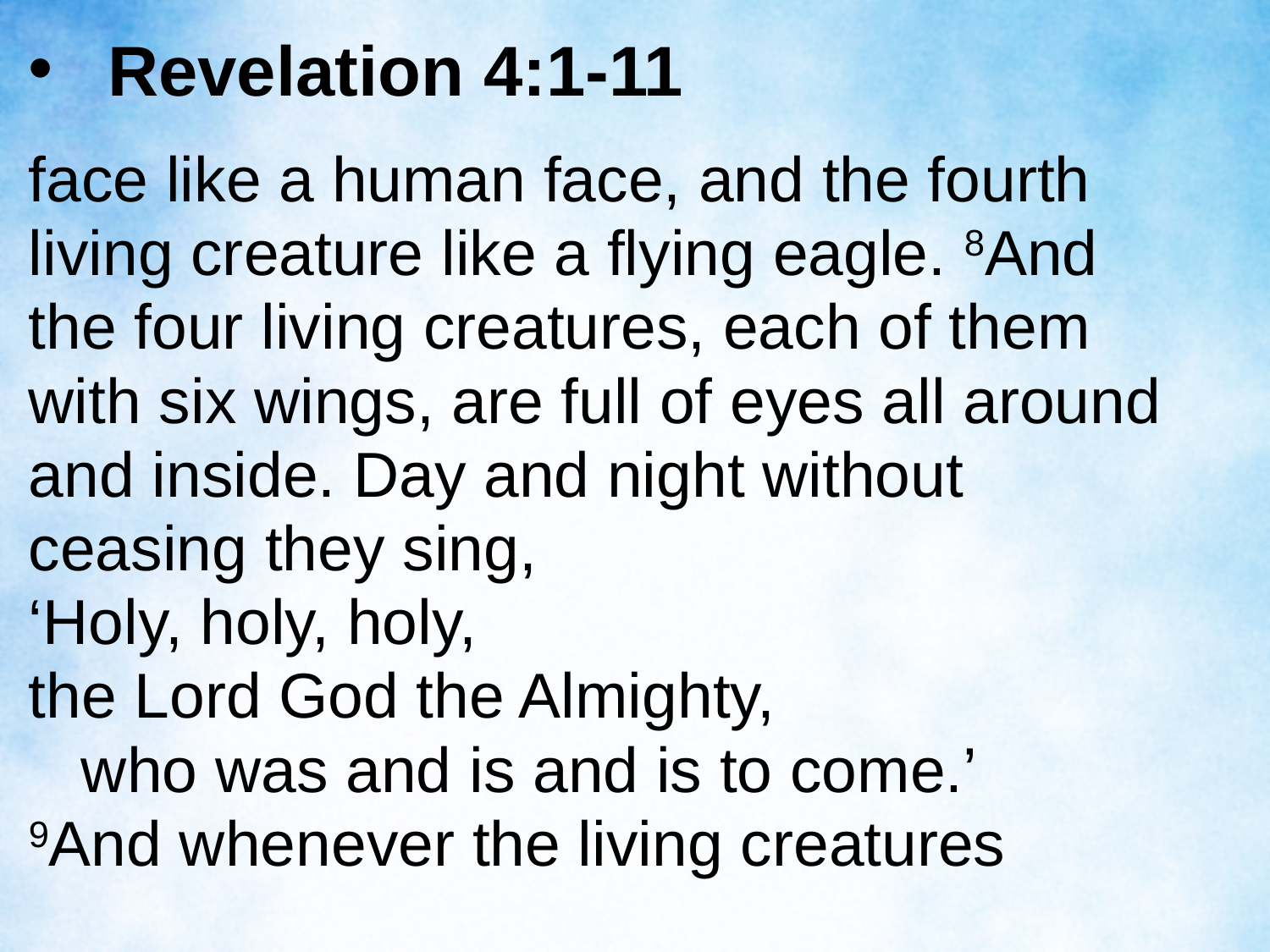

Revelation 4:1-11
face like a human face, and the fourth living creature like a flying eagle. 8And the four living creatures, each of them with six wings, are full of eyes all around and inside. Day and night without ceasing they sing,
‘Holy, holy, holy,
the Lord God the Almighty,
   who was and is and is to come.’
9And whenever the living creatures